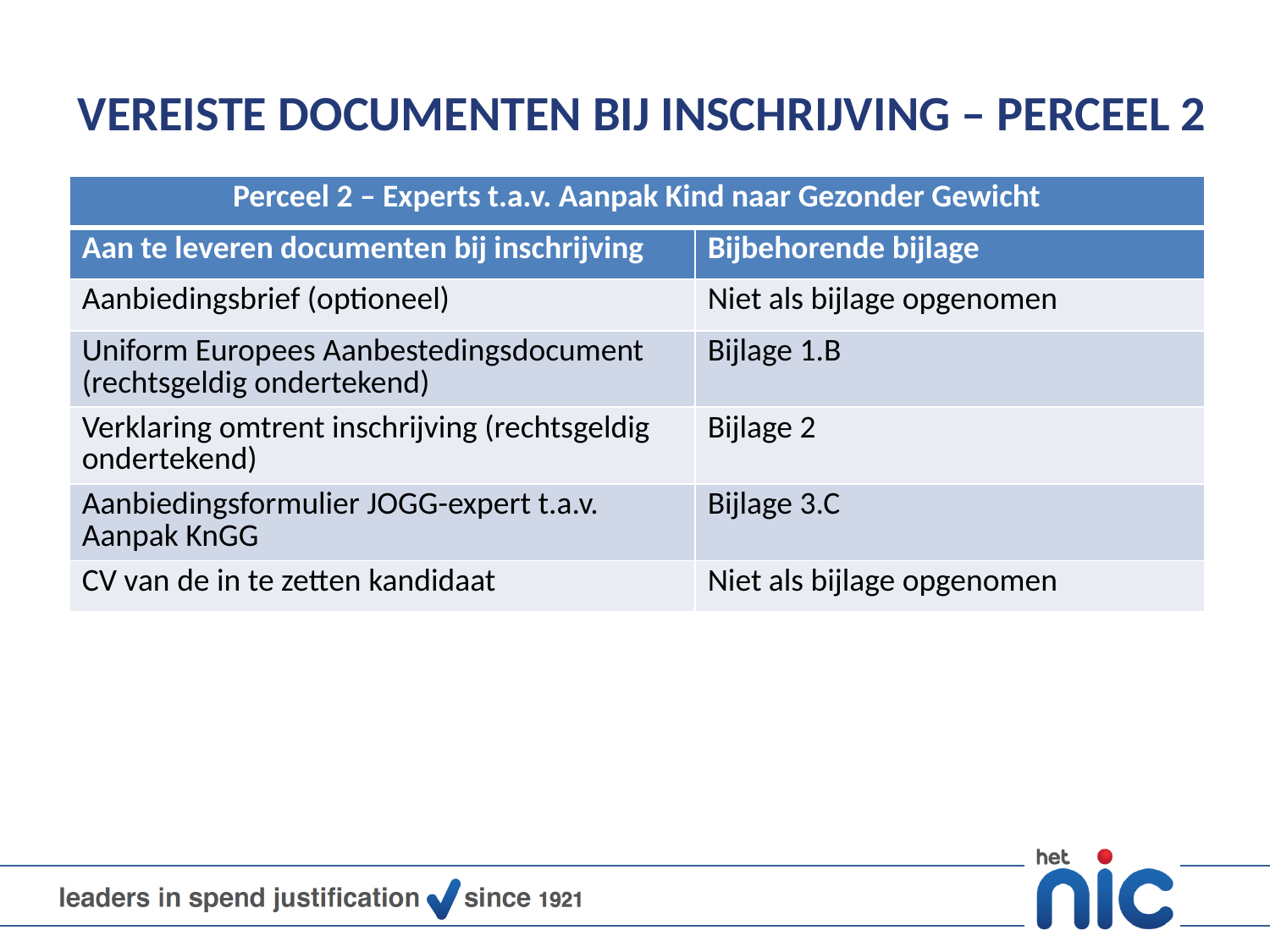

# VEREISTE DOCUMENTEN BIJ INSCHRIJVING – PERCEEL 2
| Perceel 2 – Experts t.a.v. Aanpak Kind naar Gezonder Gewicht |  |
| --- | --- |
| Aan te leveren documenten bij inschrijving | Bijbehorende bijlage |
| Aanbiedingsbrief (optioneel) | Niet als bijlage opgenomen |
| Uniform Europees Aanbestedingsdocument (rechtsgeldig ondertekend) | Bijlage 1.B |
| Verklaring omtrent inschrijving (rechtsgeldig ondertekend) | Bijlage 2 |
| Aanbiedingsformulier JOGG-expert t.a.v. Aanpak KnGG | Bijlage 3.C |
| CV van de in te zetten kandidaat | Niet als bijlage opgenomen |